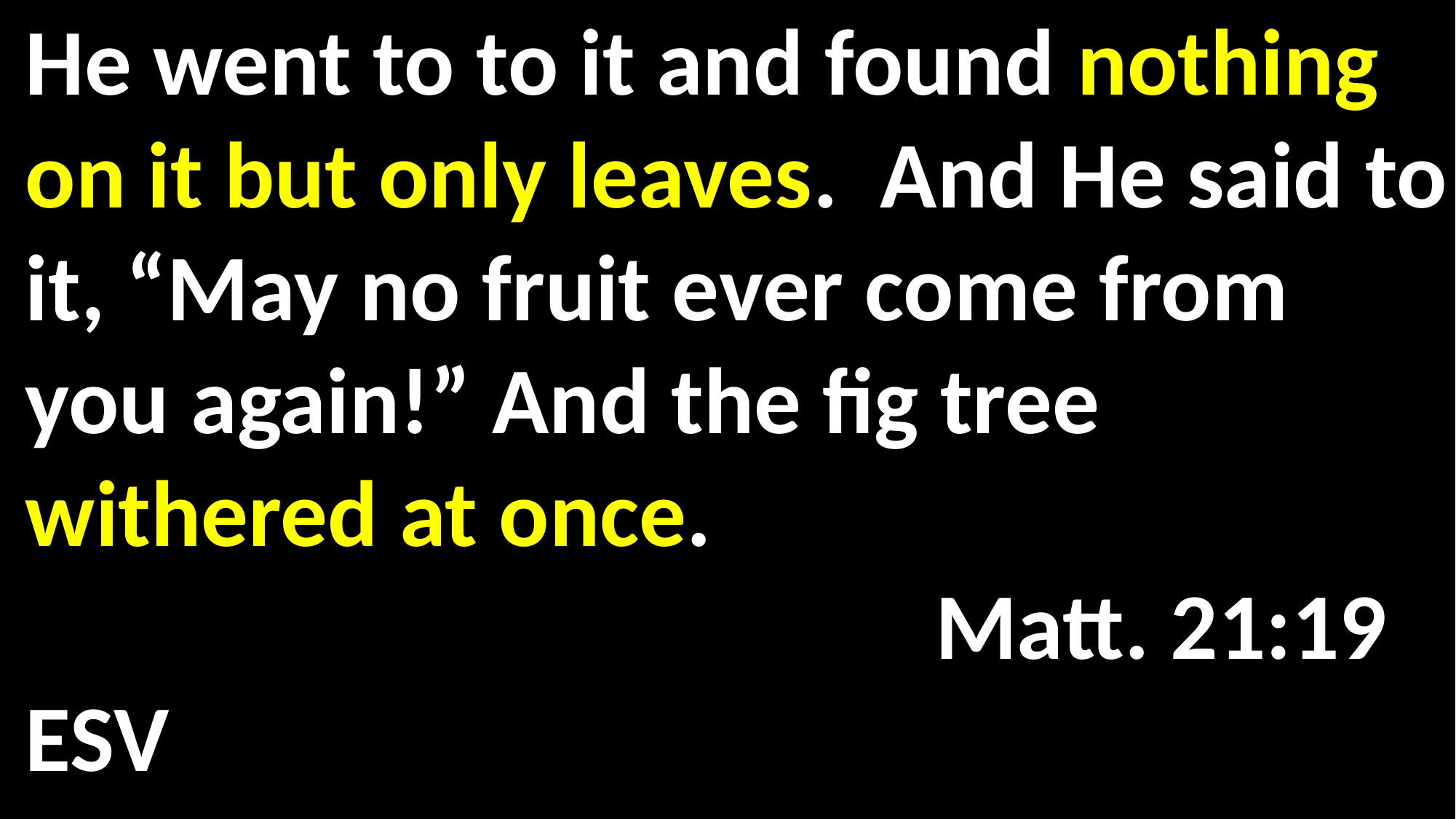

And seeing a fig tree by the wayside, He went to to it and found nothing on it but only leaves.  And He said to it, “May no fruit ever come from you again!” And the fig tree withered at once.													            Matt. 21:19 ESV